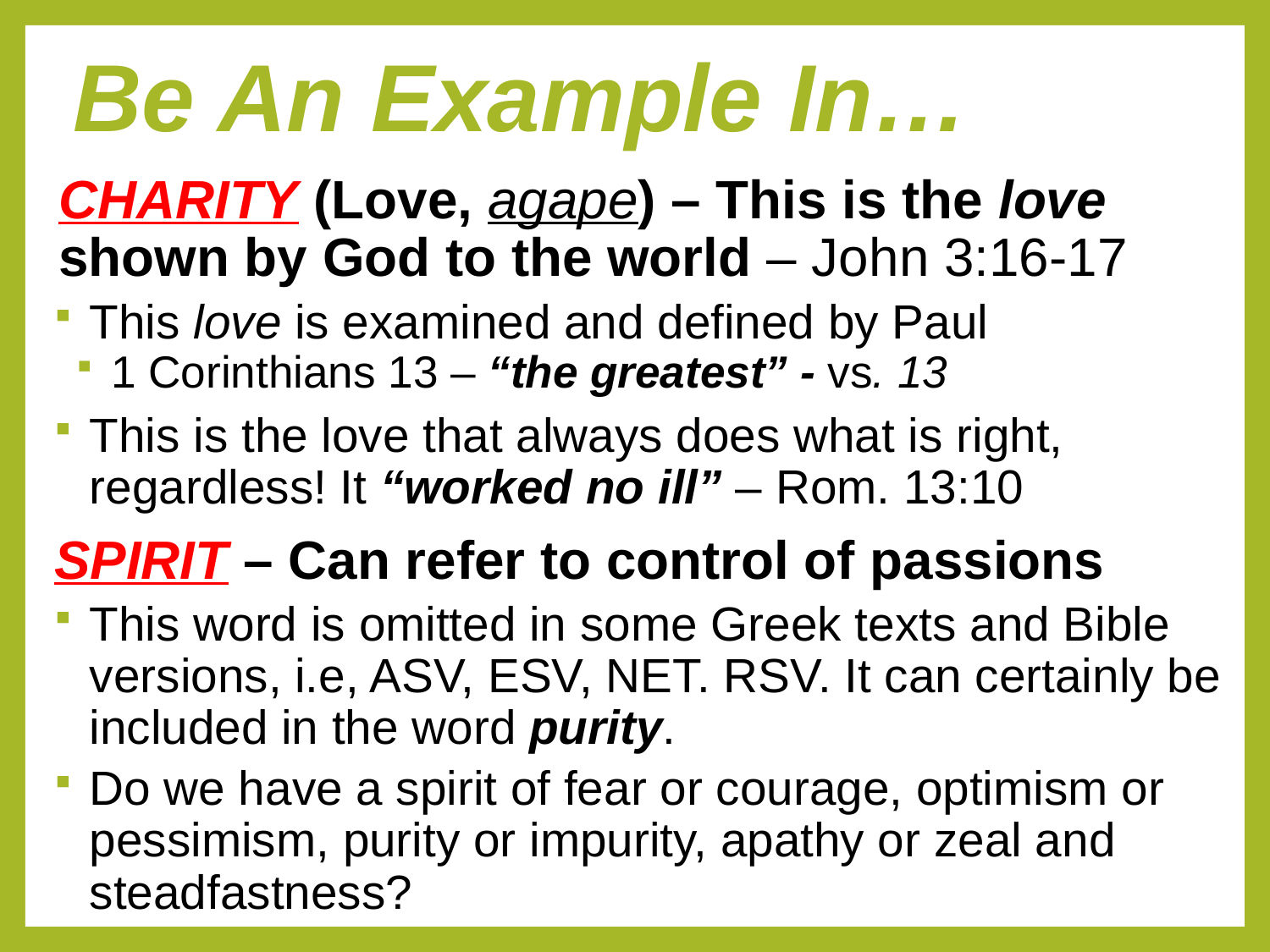

# Be An Example In…
CHARITY (Love, agape) – This is the love  shown by God to the world – John 3:16-17
This love is examined and defined by Paul
1 Corinthians 13 – “the greatest” - vs. 13
This is the love that always does what is right, regardless! It “worked no ill” – Rom. 13:10
SPIRIT – Can refer to control of passions
This word is omitted in some Greek texts and Bible versions, i.e, ASV, ESV, NET. RSV. It can certainly be included in the word purity.
Do we have a spirit of fear or courage, optimism or pessimism, purity or impurity, apathy or zeal and steadfastness?